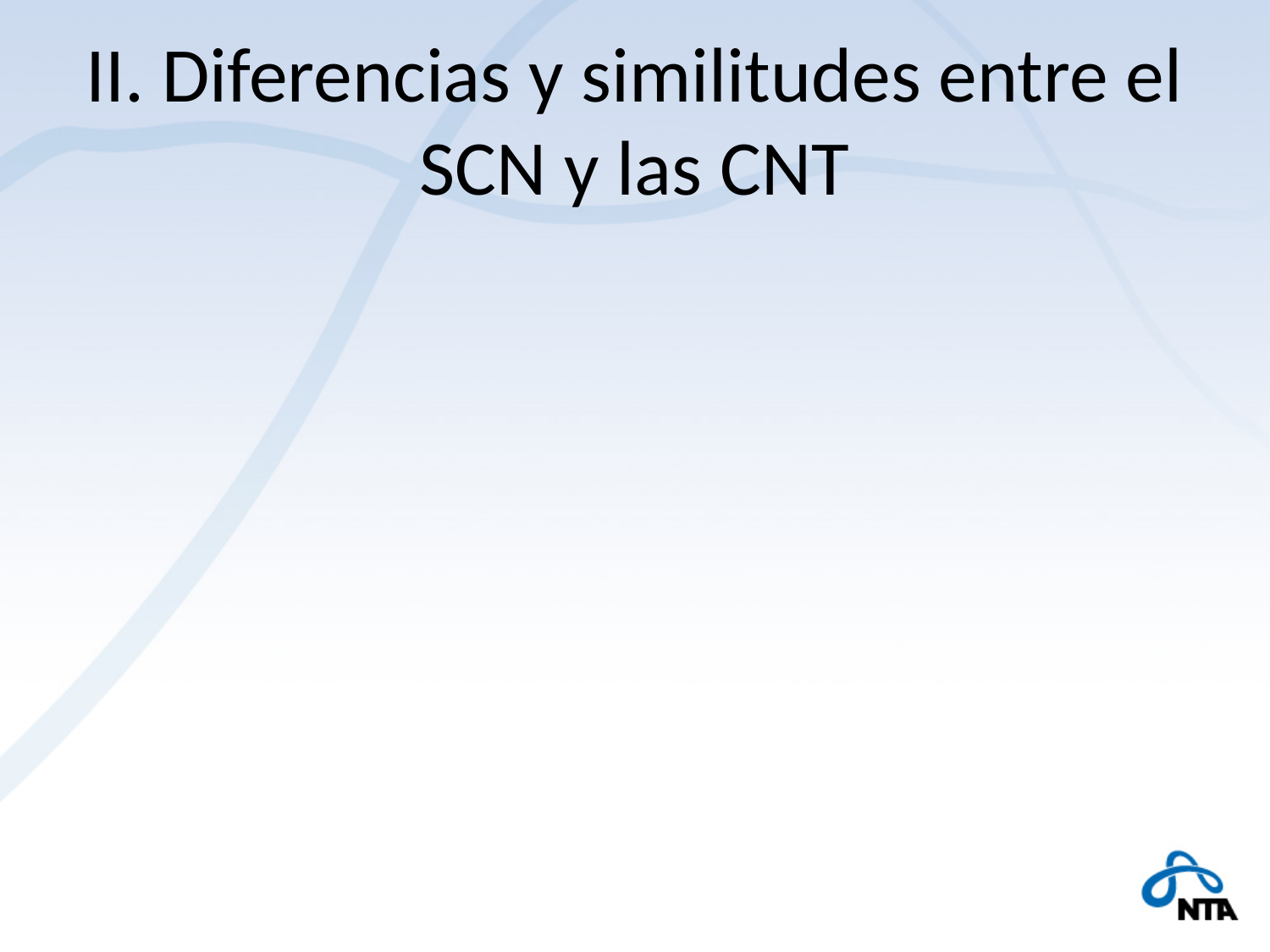

# II. Diferencias y similitudes entre el SCN y las CNT